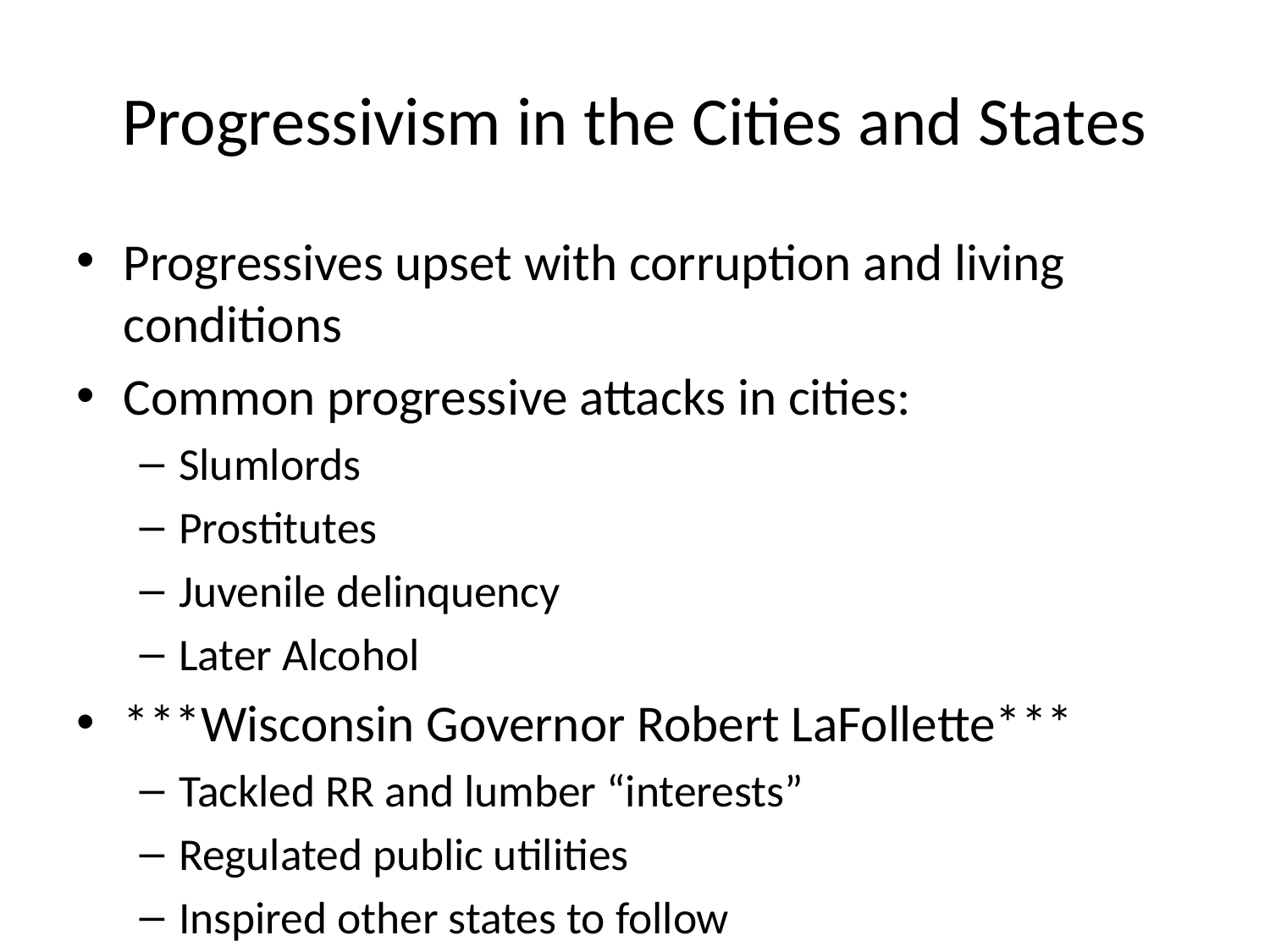

# Progressivism in the Cities and States
Progressives upset with corruption and living conditions
Common progressive attacks in cities:
Slumlords
Prostitutes
Juvenile delinquency
Later Alcohol
***Wisconsin Governor Robert LaFollette***
Tackled RR and lumber “interests”
Regulated public utilities
Inspired other states to follow